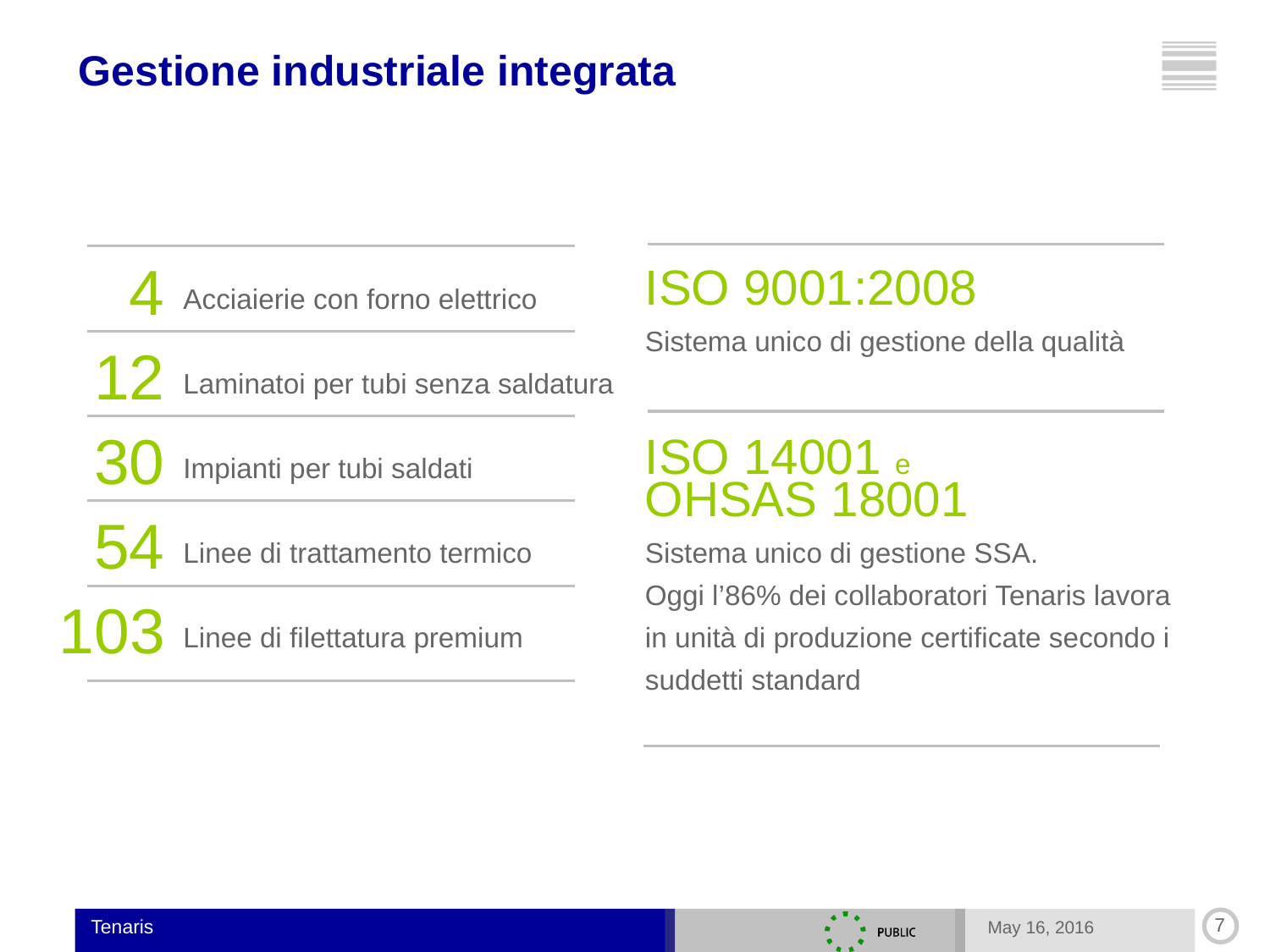

# Gestione industriale integrata
Acciaierie con forno elettrico
Laminatoi per tubi senza saldatura
Impianti per tubi saldati
Linee di trattamento termico
Linee di filettatura premium
4
12
30
54
103
ISO 9001:2008
Sistema unico di gestione della qualità

ISO 14001 e
OHSAS 18001
Sistema unico di gestione SSA.
Oggi l’86% dei collaboratori Tenaris lavora in unità di produzione certificate secondo i suddetti standard